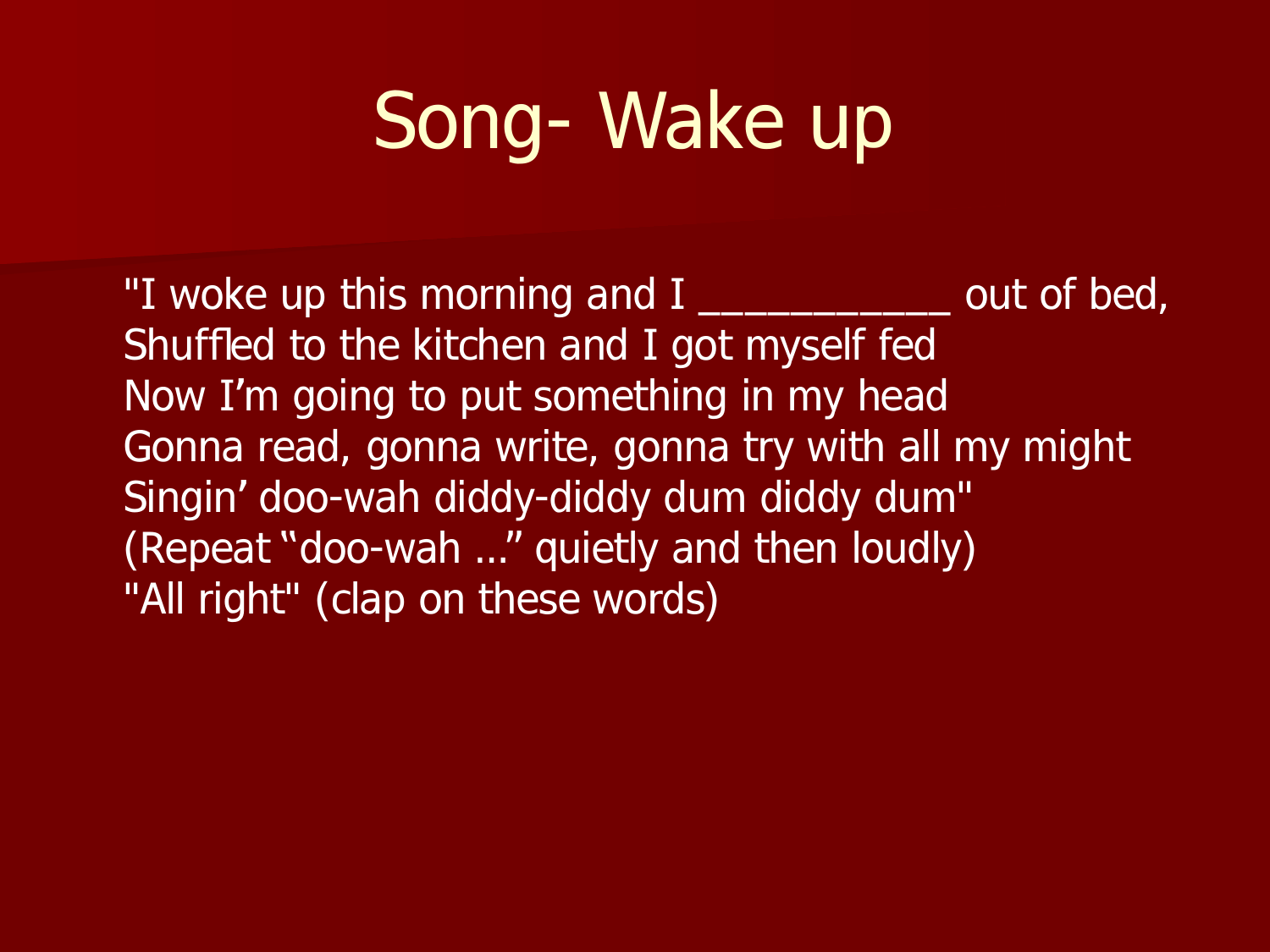

# Song- Wake up
"I woke up this morning and I ___________ out of bed,
Shuffled to the kitchen and I got myself fed
Now I’m going to put something in my head
Gonna read, gonna write, gonna try with all my might
Singin’ doo-wah diddy-diddy dum diddy dum"
(Repeat “doo-wah …” quietly and then loudly)
"All right" (clap on these words)